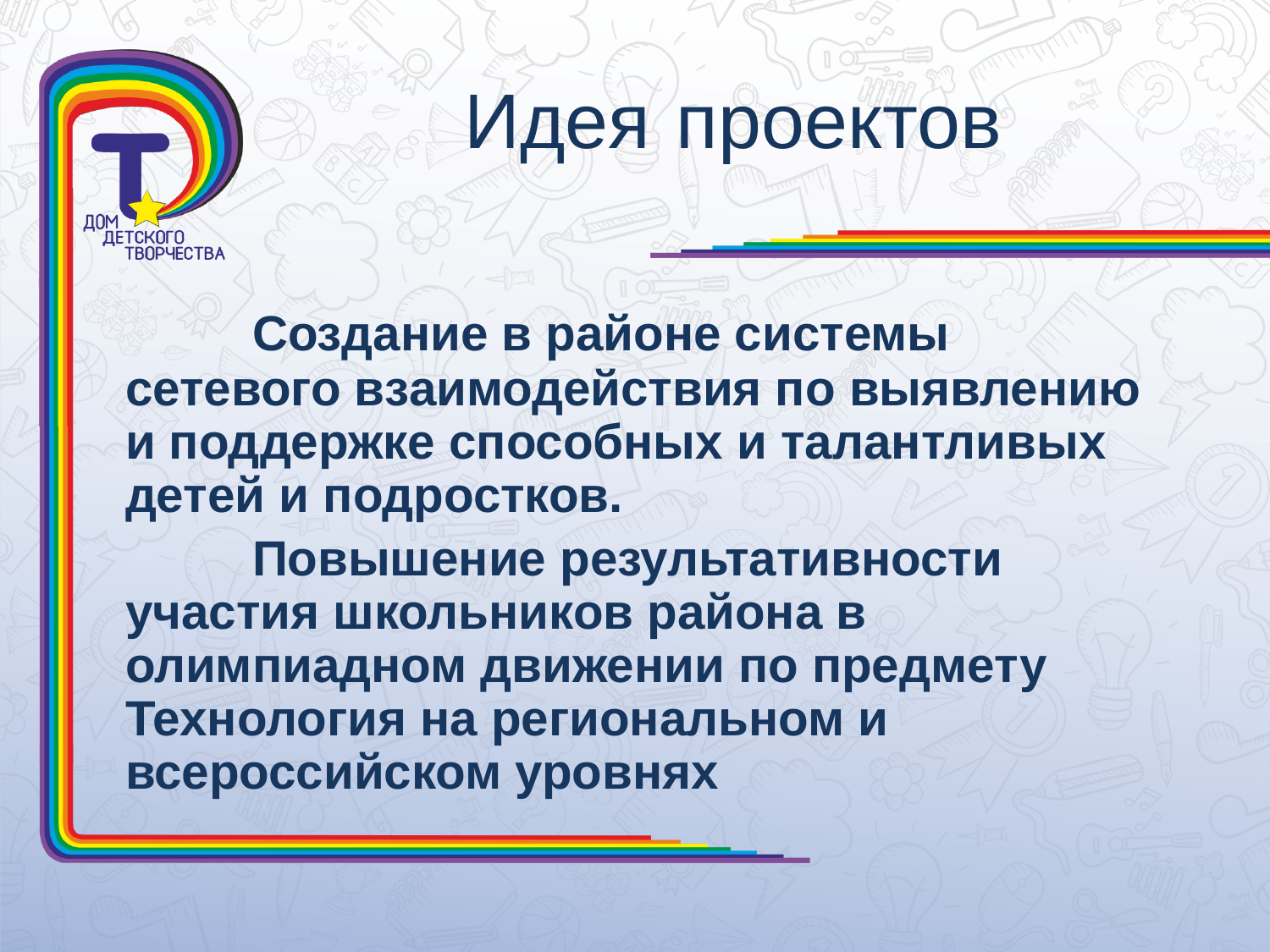

Идея проектов
		Создание в районе системы сетевого взаимодействия по выявлению и поддержке способных и талантливых детей и подростков.
		Повышение результативности участия школьников района в олимпиадном движении по предмету Технология на региональном и всероссийском уровнях